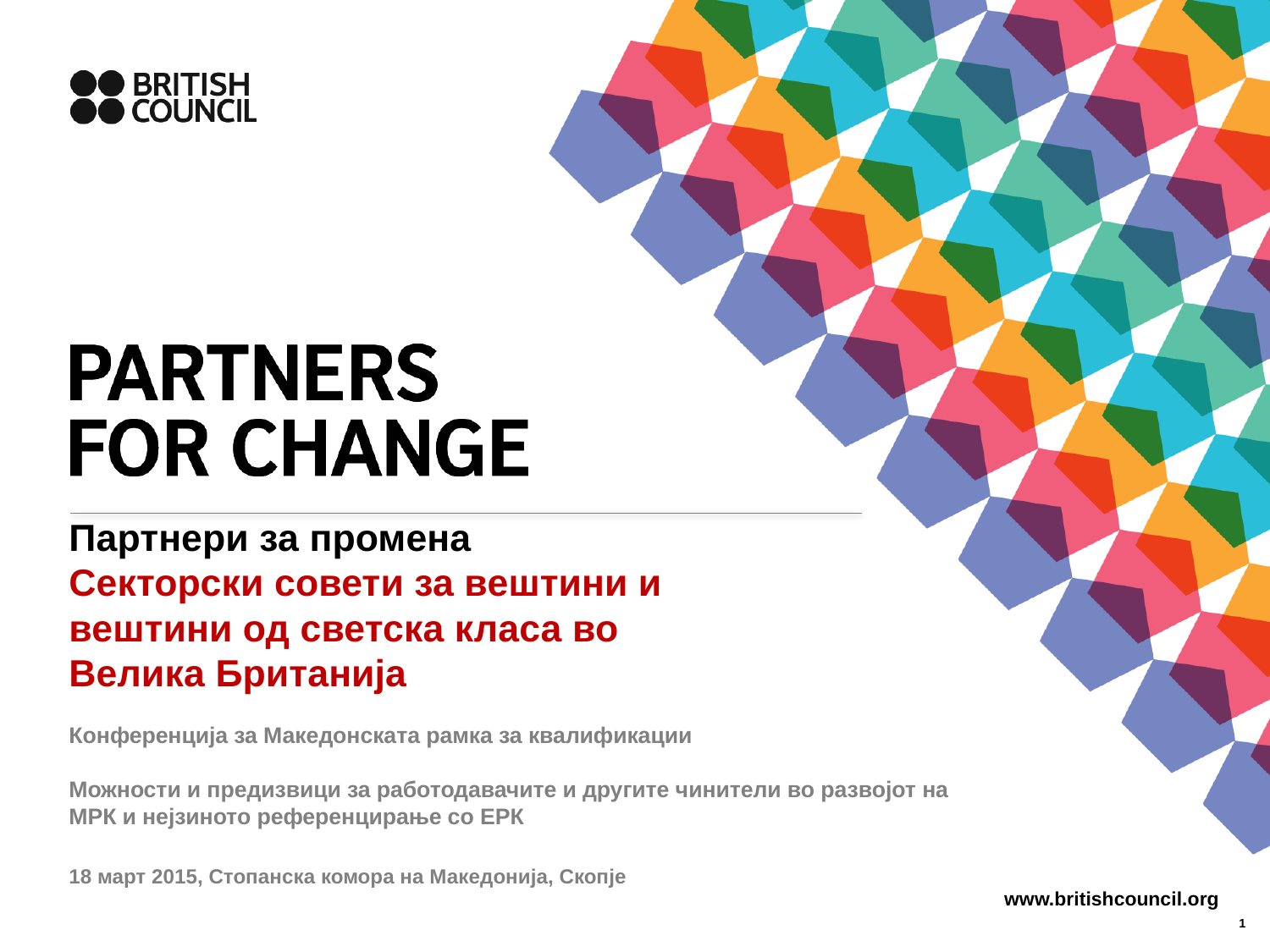

Партнери за промена
Секторски совети за вештини и
вештини од светска класа во
Велика Британија

Конференција за Македонската рамка за квалификации
Можности и предизвици за работодавачите и другите чинители во развојот на МРК и нејзиното референцирање со ЕРК

18 март 2015, Стопанска комора на Македонија, Скопје

www.britishcouncil.org